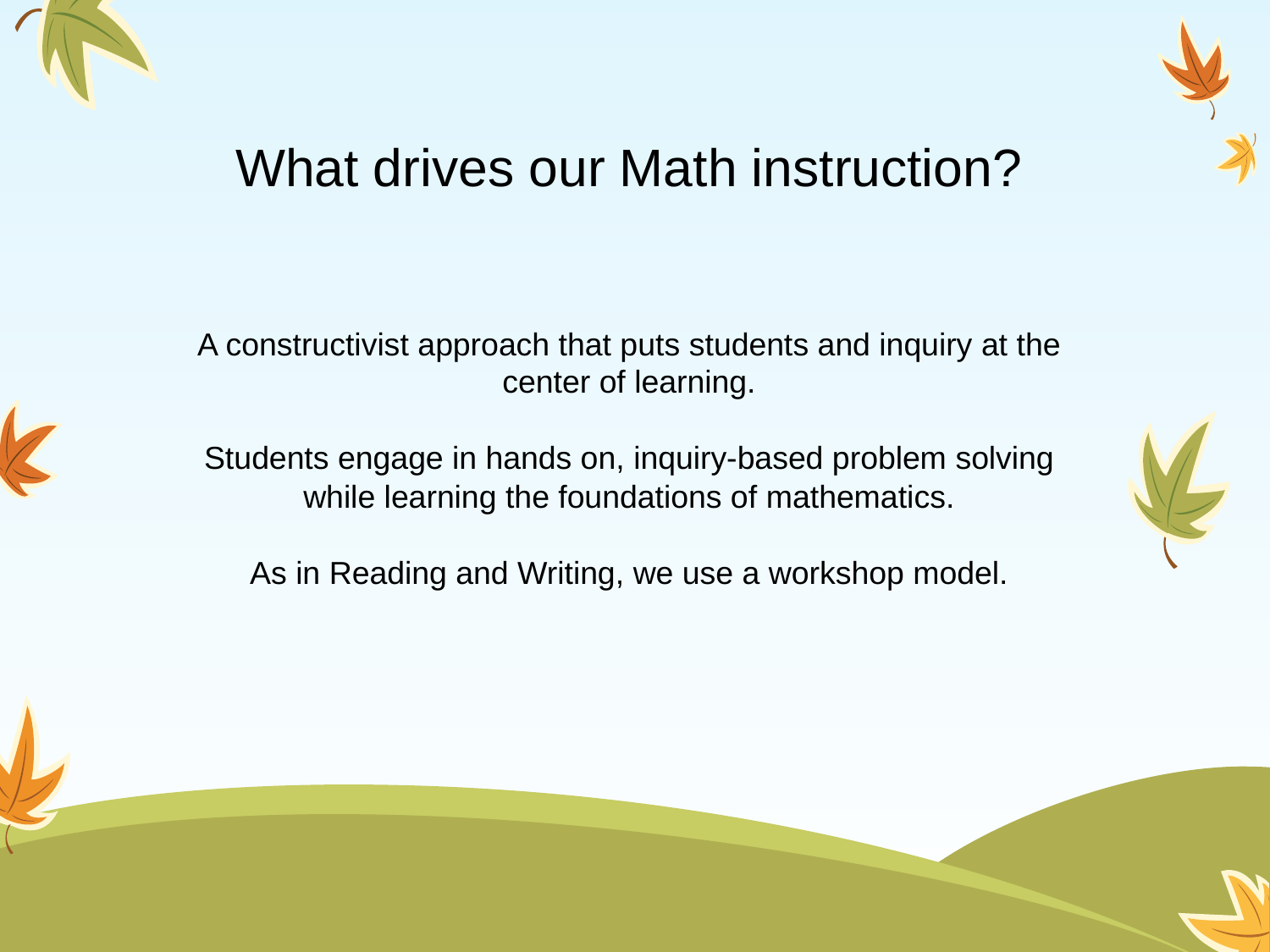

What drives our Math instruction?

A constructivist approach that puts students and inquiry at the center of learning.

Students engage in hands on, inquiry-based problem solving while learning the foundations of mathematics.

As in Reading and Writing, we use a workshop model.